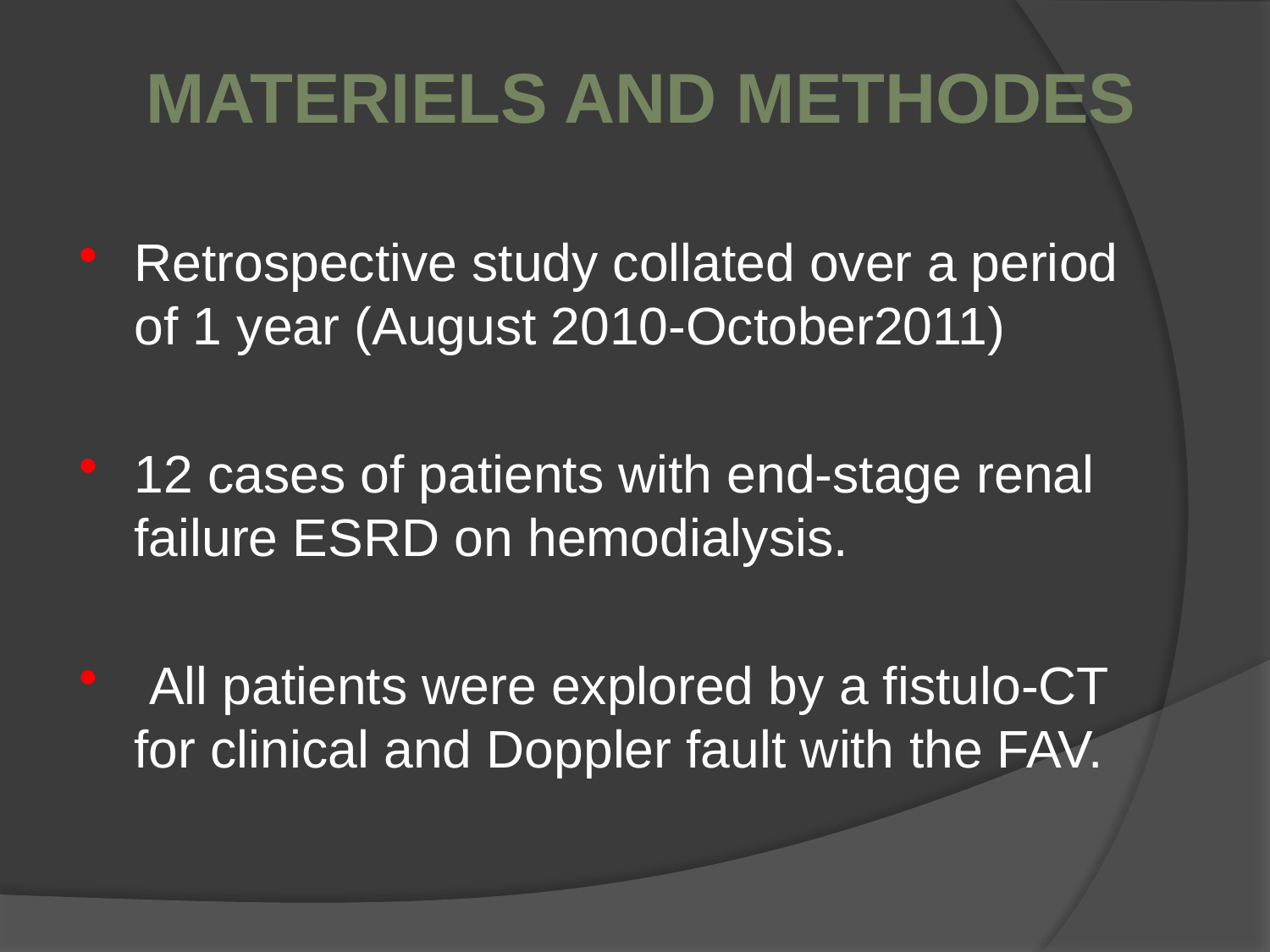

# Materiels and methodes
Retrospective study collated over a period of 1 year (August 2010-October2011)

12 cases of patients with end-stage renal failure ESRD on hemodialysis.

 All patients were explored by a fistulo-CT for clinical and Doppler fault with the FAV.